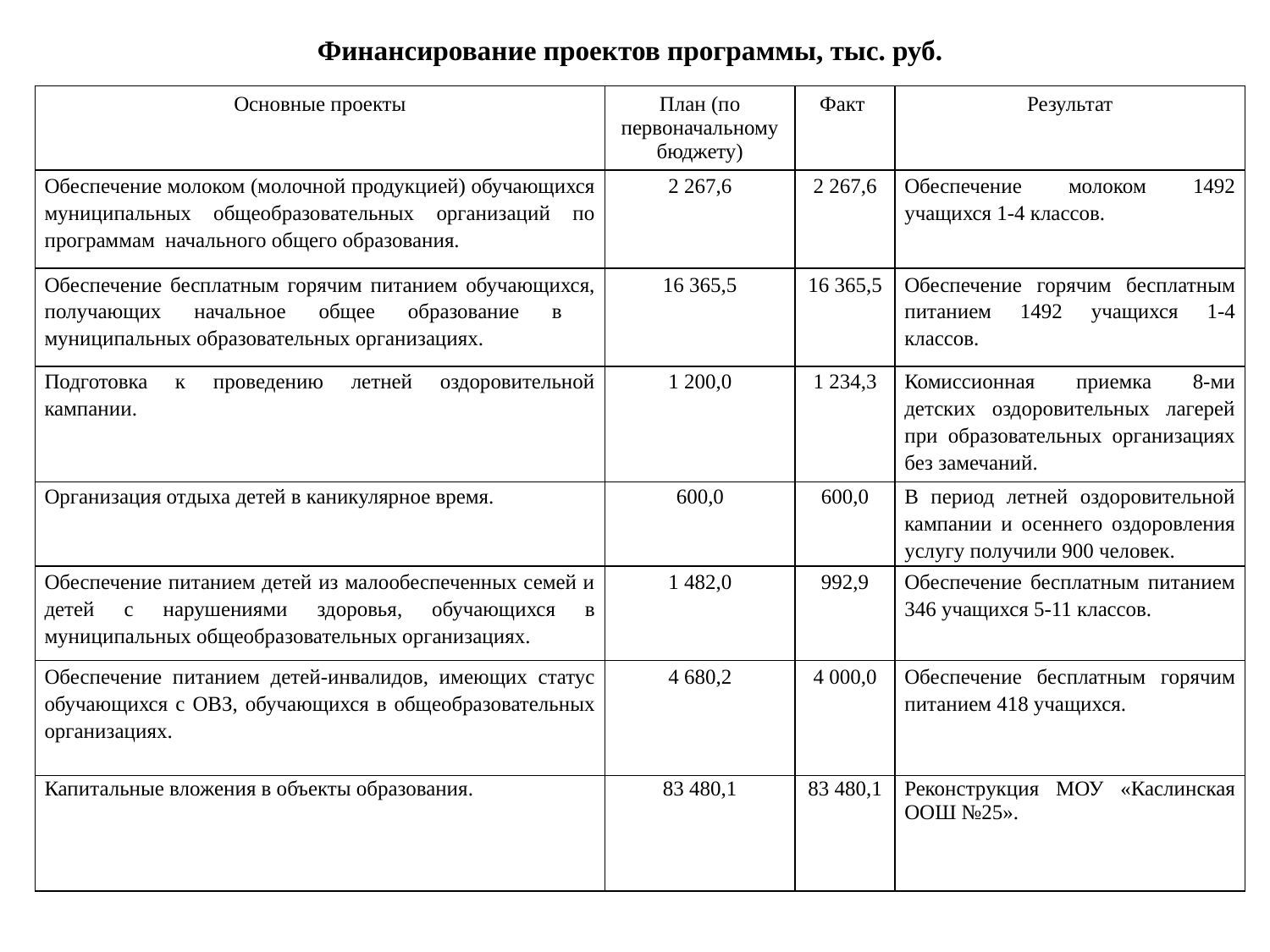

Финансирование проектов программы, тыс. руб.
| Основные проекты | План (по первоначальному бюджету) | Факт | Результат |
| --- | --- | --- | --- |
| Обеспечение молоком (молочной продукцией) обучающихся муниципальных общеобразовательных организаций по программам начального общего образования. | 2 267,6 | 2 267,6 | Обеспечение молоком 1492 учащихся 1-4 классов. |
| Обеспечение бесплатным горячим питанием обучающихся, получающих начальное общее образование в муниципальных образовательных организациях. | 16 365,5 | 16 365,5 | Обеспечение горячим бесплатным питанием 1492 учащихся 1-4 классов. |
| Подготовка к проведению летней оздоровительной кампании. | 1 200,0 | 1 234,3 | Комиссионная приемка 8-ми детских оздоровительных лагерей при образовательных организациях без замечаний. |
| Организация отдыха детей в каникулярное время. | 600,0 | 600,0 | В период летней оздоровительной кампании и осеннего оздоровления услугу получили 900 человек. |
| Обеспечение питанием детей из малообеспеченных семей и детей с нарушениями здоровья, обучающихся в муниципальных общеобразовательных организациях. | 1 482,0 | 992,9 | Обеспечение бесплатным питанием 346 учащихся 5-11 классов. |
| Обеспечение питанием детей-инвалидов, имеющих статус обучающихся с ОВЗ, обучающихся в общеобразовательных организациях. | 4 680,2 | 4 000,0 | Обеспечение бесплатным горячим питанием 418 учащихся. |
| Капитальные вложения в объекты образования. | 83 480,1 | 83 480,1 | Реконструкция МОУ «Каслинская ООШ №25». |